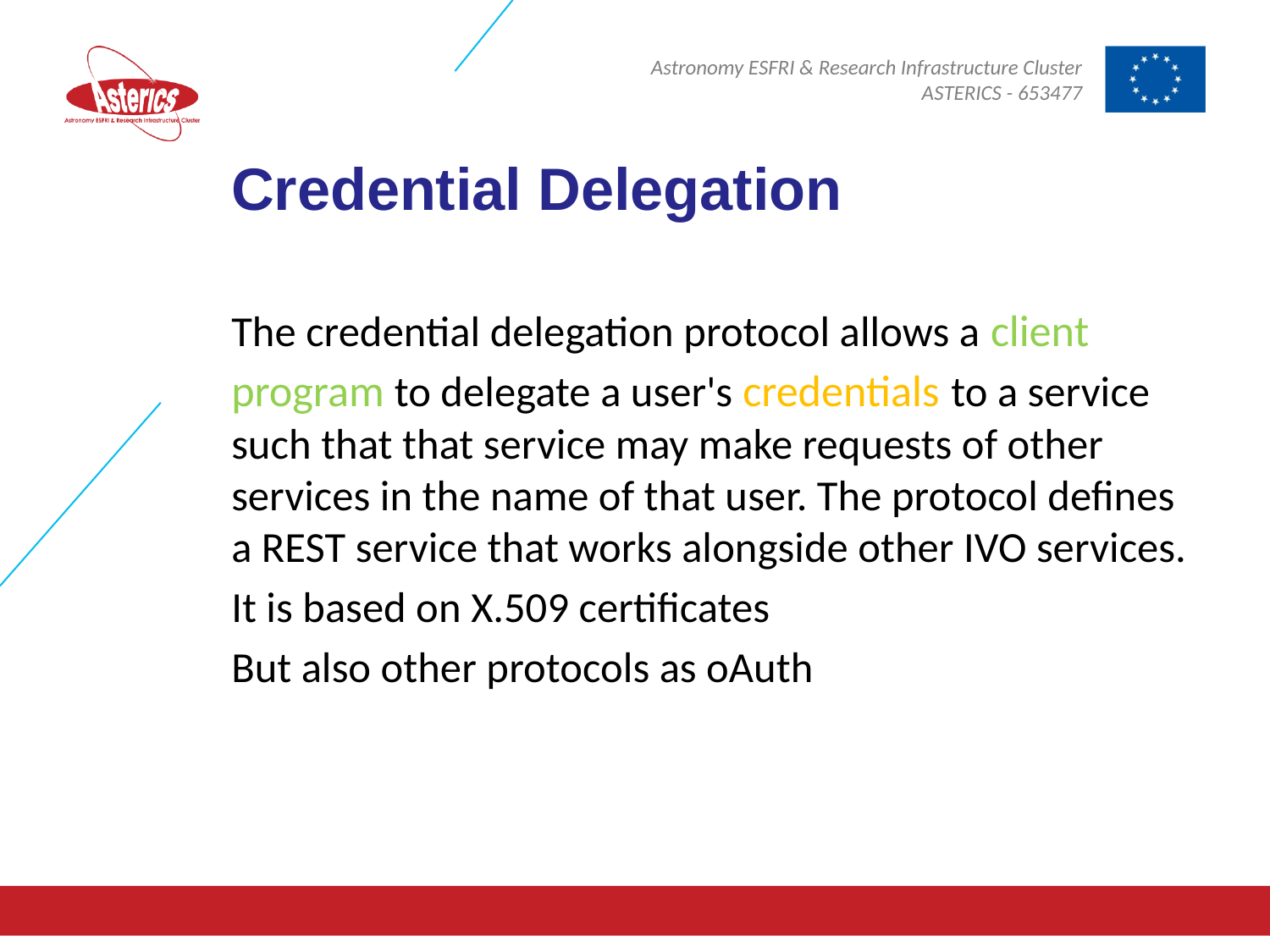

# Credential Delegation
The credential delegation protocol allows a client program to delegate a user's credentials to a service such that that service may make requests of other services in the name of that user. The protocol defines a REST service that works alongside other IVO services.
It is based on X.509 certificates
But also other protocols as oAuth